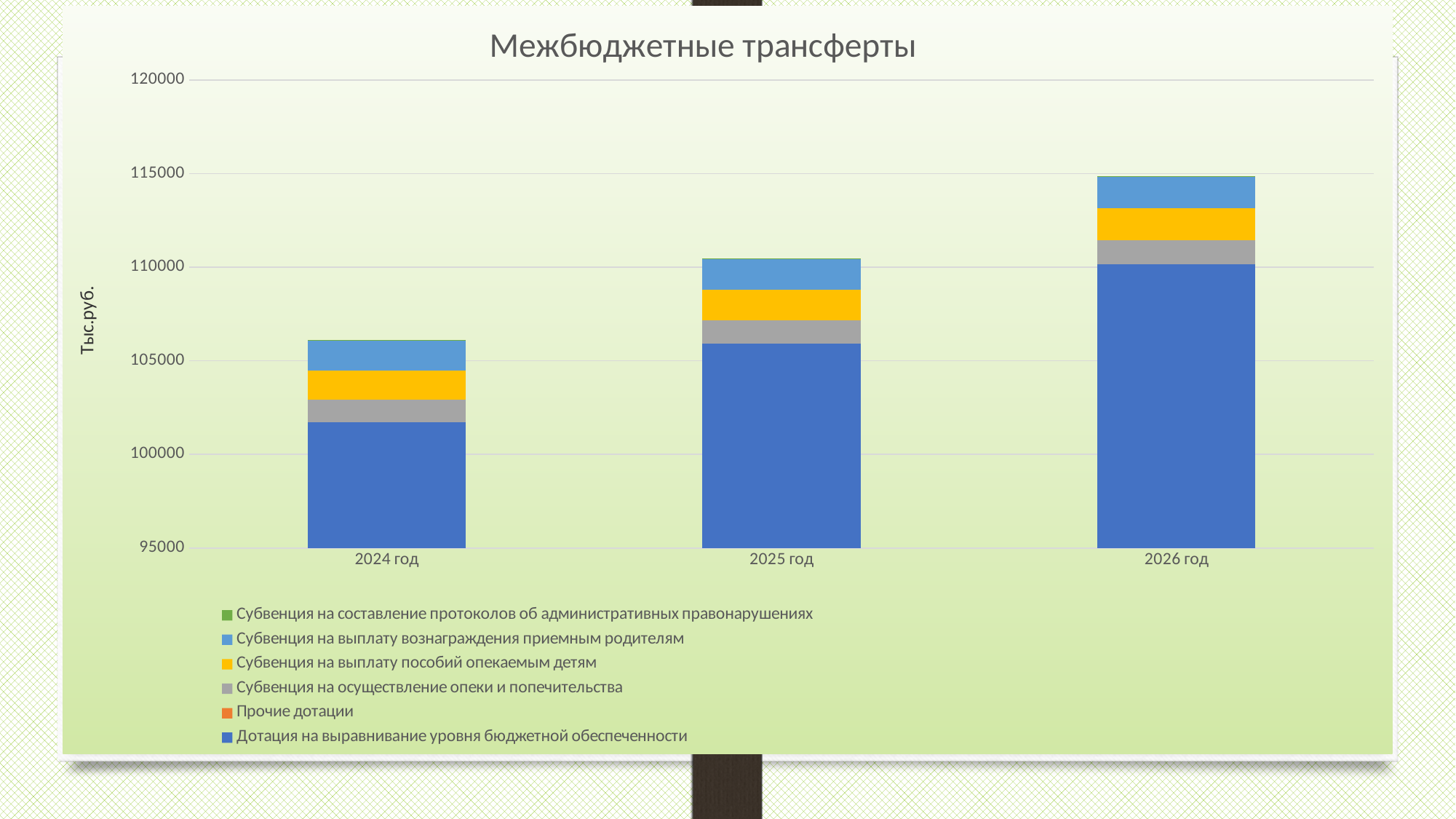

### Chart: Межбюджетные трансферты

| Category | Дотация на выравнивание уровня бюджетной обеспеченности | Прочие дотации | Субвенция на осуществление опеки и попечительства | Субвенция на выплату пособий опекаемым детям | Субвенция на выплату вознаграждения приемным родителям | Субвенция на составление протоколов об административных правонарушениях |
|---|---|---|---|---|---|---|
| 2024 год | 101725.9 | None | 1199.7 | 1569.9 | 1592.1 | 9.2 |
| 2025 год | 105930.7 | None | 1249.6 | 1635.2 | 1658.4 | 9.6 |
| 2026 год | 110140.2 | None | 1299.5 | 1700.4 | 1724.5 | 10.0 |